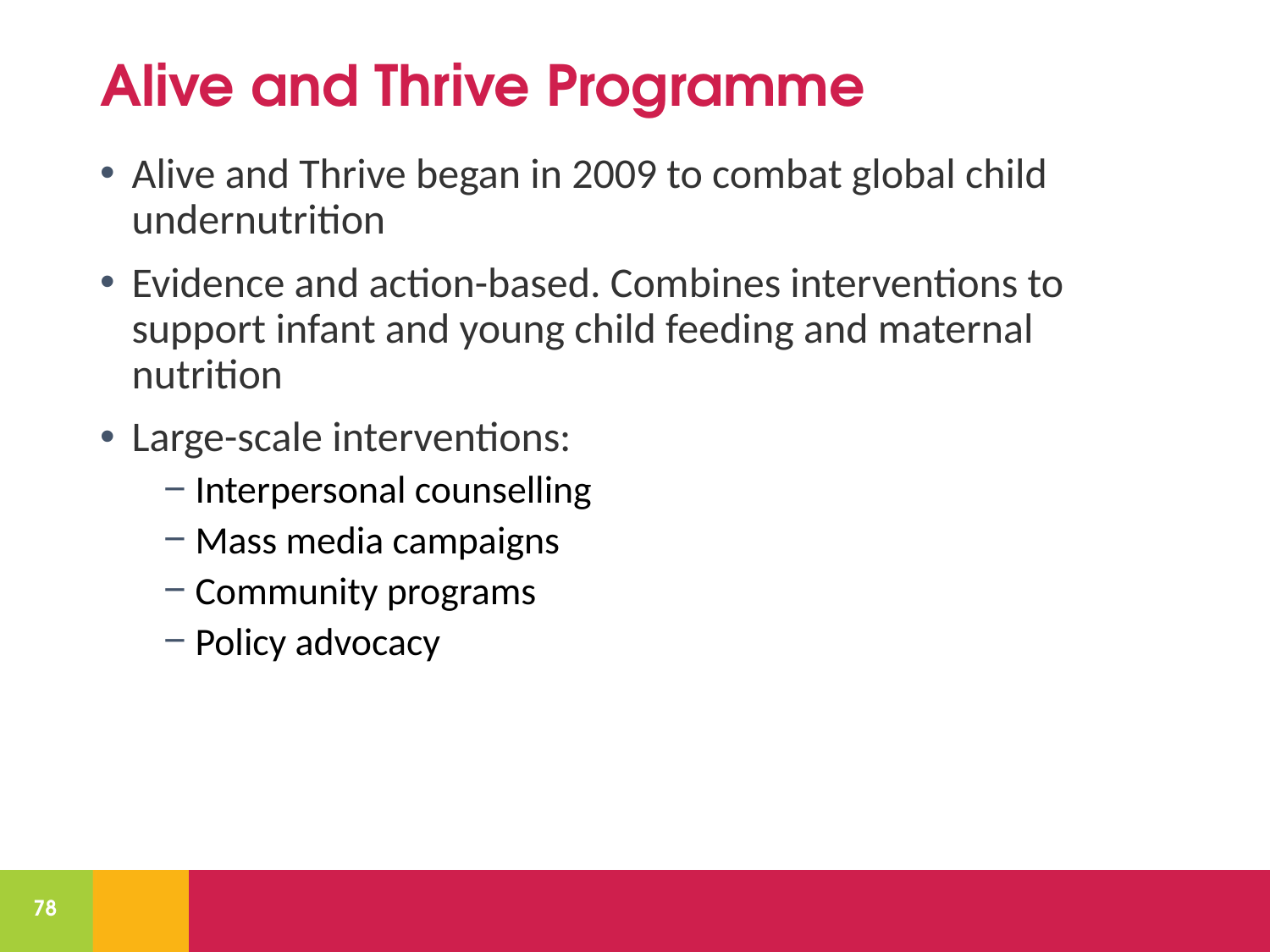

# Alive and Thrive Programme
Alive and Thrive began in 2009 to combat global child undernutrition
Evidence and action-based. Combines interventions to support infant and young child feeding and maternal nutrition
Large-scale interventions:
Interpersonal counselling
Mass media campaigns
Community programs
Policy advocacy
78